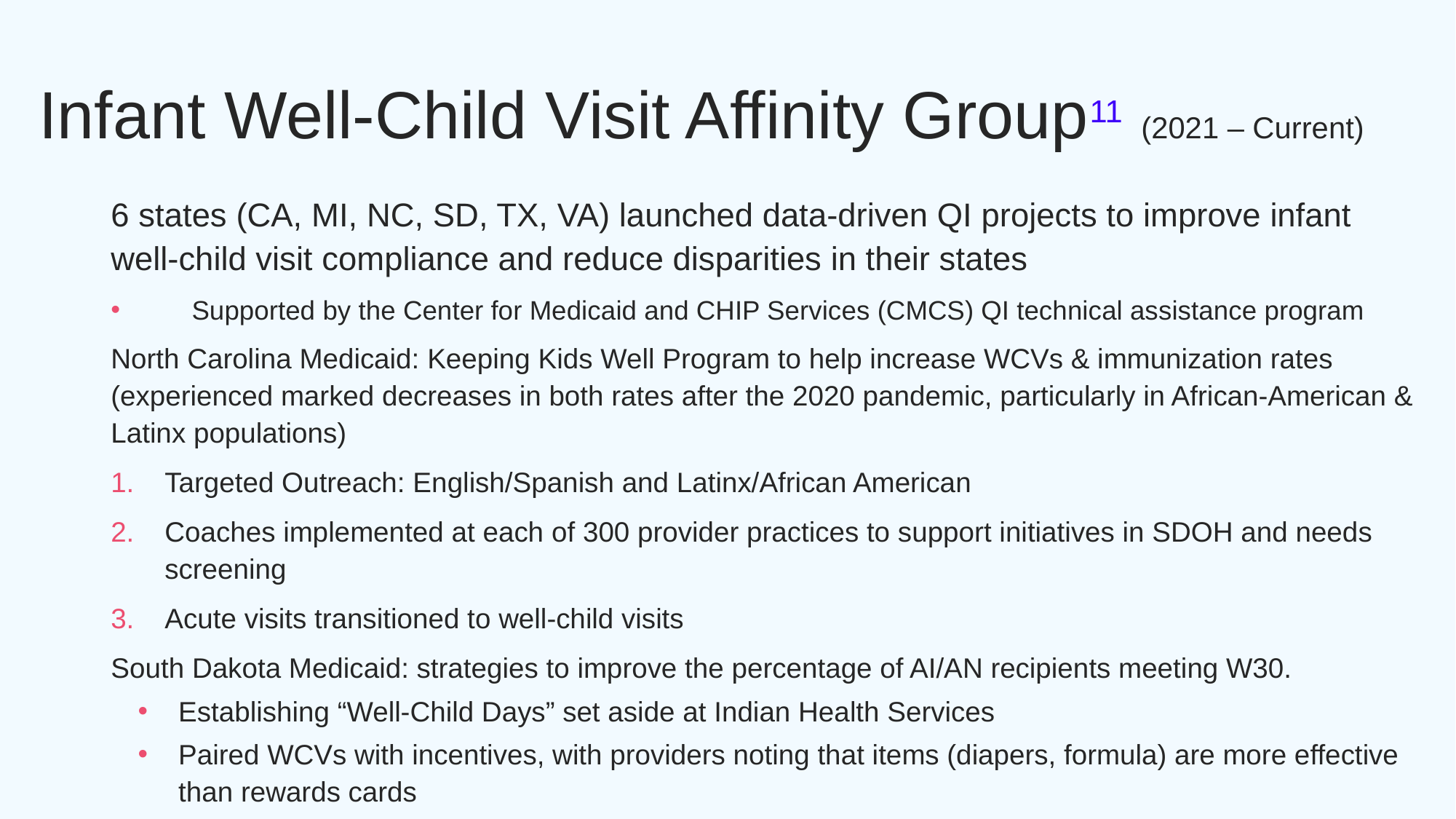

# Infant Well-Child Visit Affinity Group11 (2021 – Current)
6 states (CA, MI, NC, SD, TX, VA) launched data-driven QI projects to improve infant well-child visit compliance and reduce disparities in their states
Supported by the Center for Medicaid and CHIP Services (CMCS) QI technical assistance program
North Carolina Medicaid: Keeping Kids Well Program to help increase WCVs & immunization rates (experienced marked decreases in both rates after the 2020 pandemic, particularly in African-American & Latinx populations)
Targeted Outreach: English/Spanish and Latinx/African American
Coaches implemented at each of 300 provider practices to support initiatives in SDOH and needs screening
Acute visits transitioned to well-child visits
South Dakota Medicaid: strategies to improve the percentage of AI/AN recipients meeting W30.
Establishing “Well-Child Days” set aside at Indian Health Services
Paired WCVs with incentives, with providers noting that items (diapers, formula) are more effective than rewards cards